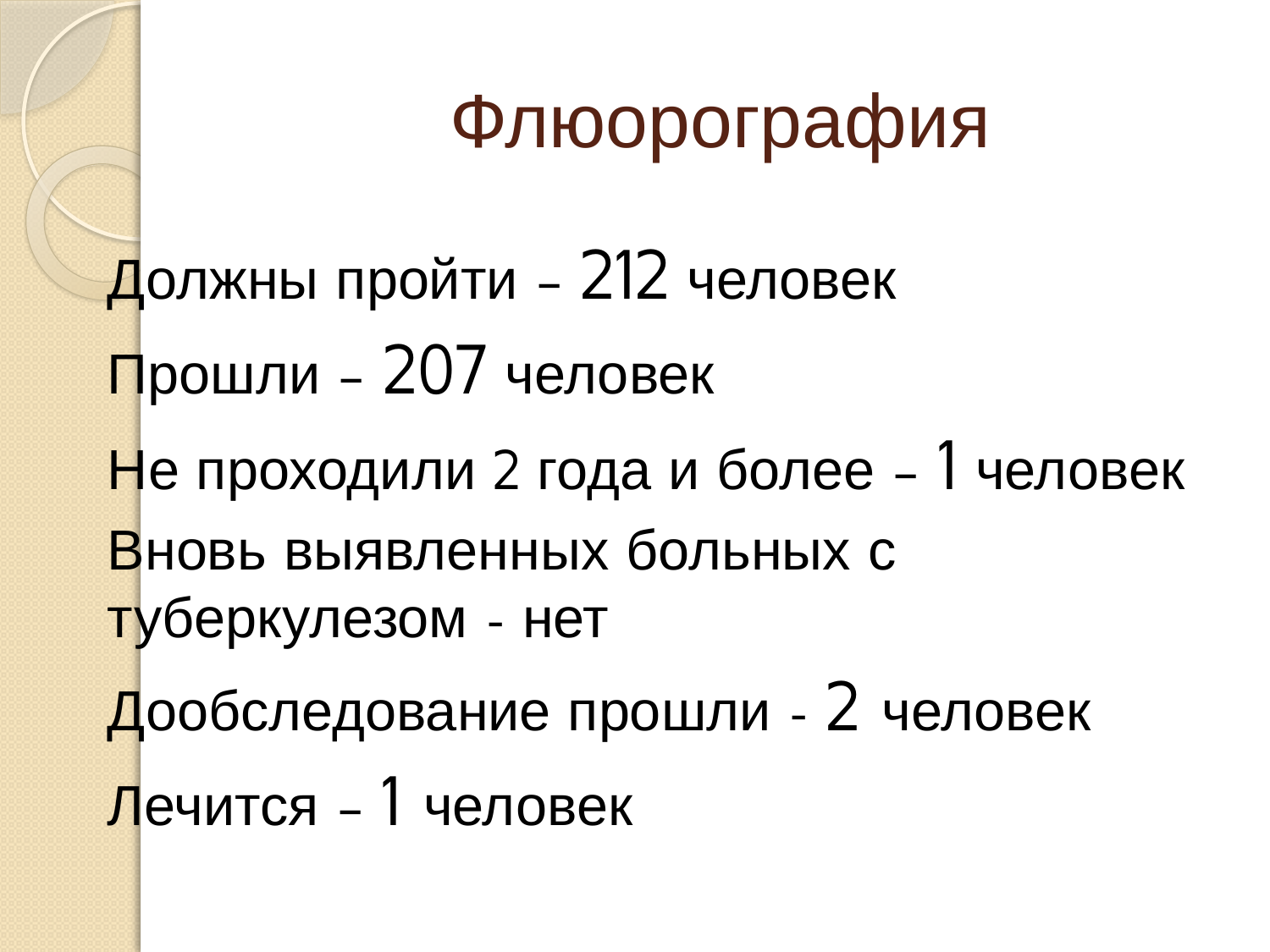

# Флюорография
Должны пройти – 212 человек
Прошли – 207 человек
Не проходили 2 года и более – 1 человек
Вновь выявленных больных с туберкулезом - нет
Дообследование прошли - 2 человек
Лечится – 1 человек